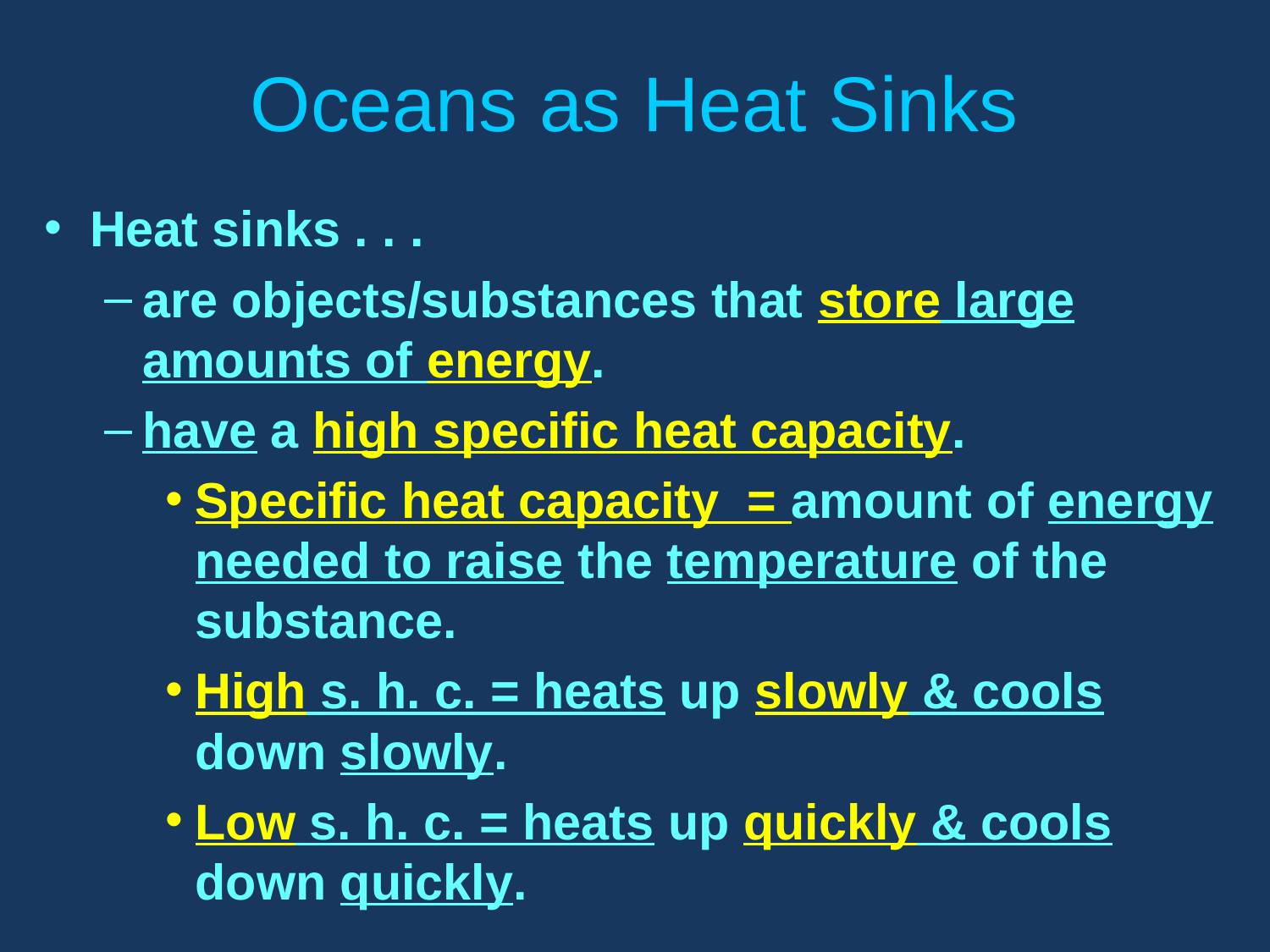

# Oceans as Heat Sinks
Heat sinks . . .
are objects/substances that store large amounts of energy.
have a high specific heat capacity.
Specific heat capacity  = amount of energy needed to raise the temperature of the substance.
High s. h. c. = heats up slowly & cools down slowly.
Low s. h. c. = heats up quickly & cools down quickly.